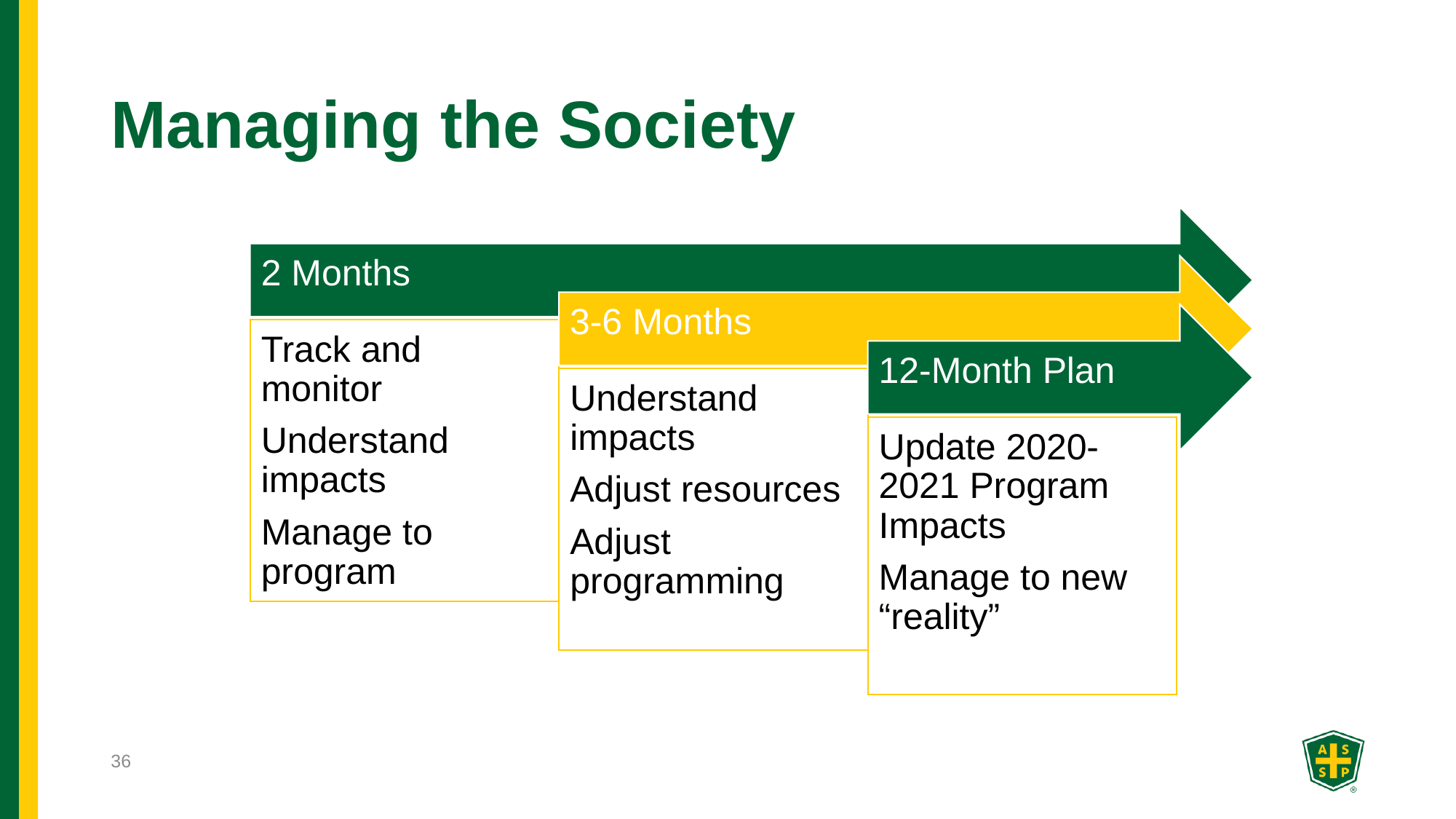

# Managing the Society
2 Months
Track and monitor
Understand impacts
Manage to program
3-6 Months
Understand impacts
Adjust resources
Adjust programming
12-Month Plan
Update 2020-2021 Program Impacts
Manage to new “reality”
36